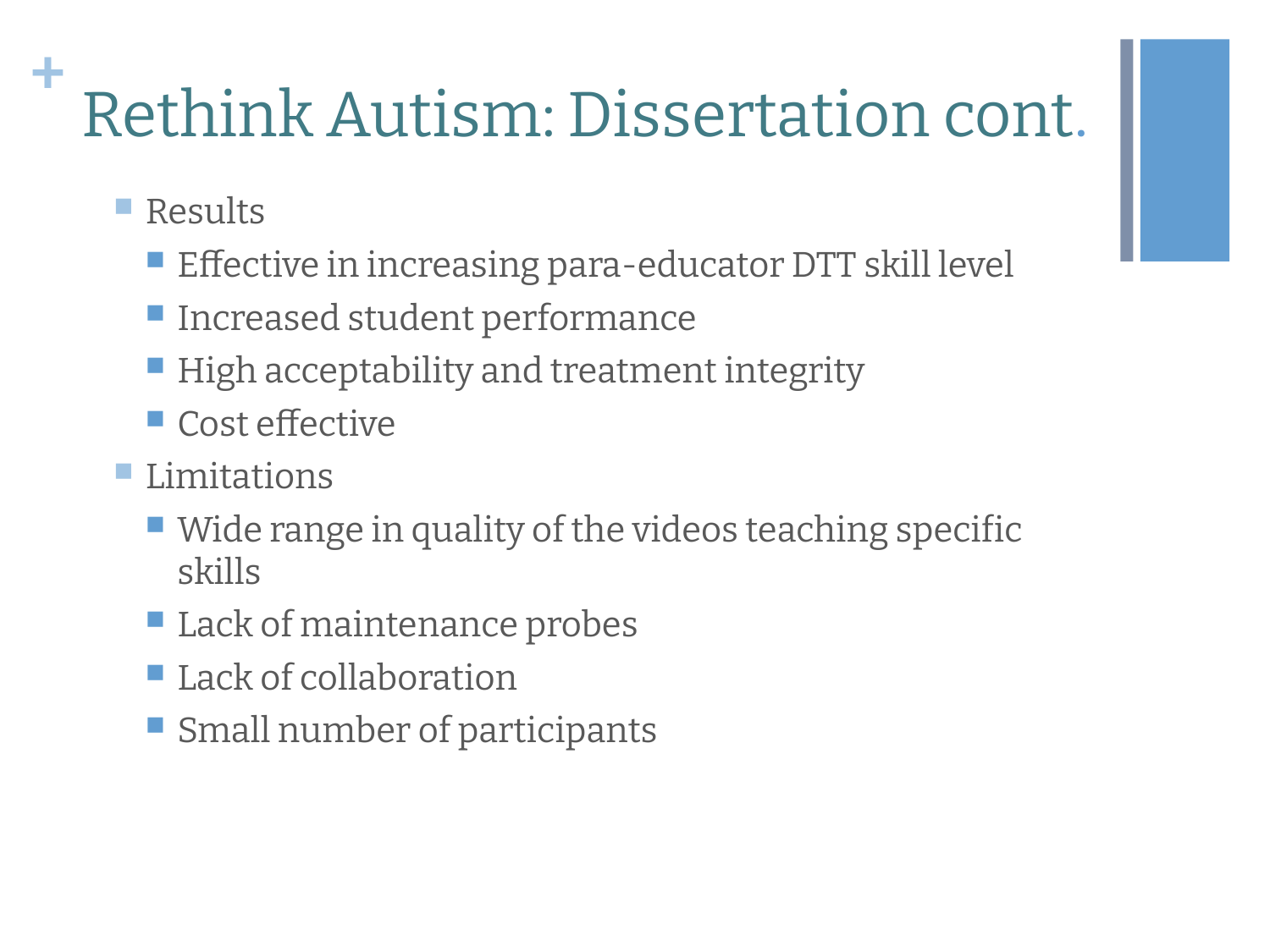

# Rethink Autism: Dissertation cont.
Results
Effective in increasing para-educator DTT skill level
Increased student performance
High acceptability and treatment integrity
Cost effective
Limitations
Wide range in quality of the videos teaching specific skills
Lack of maintenance probes
Lack of collaboration
Small number of participants